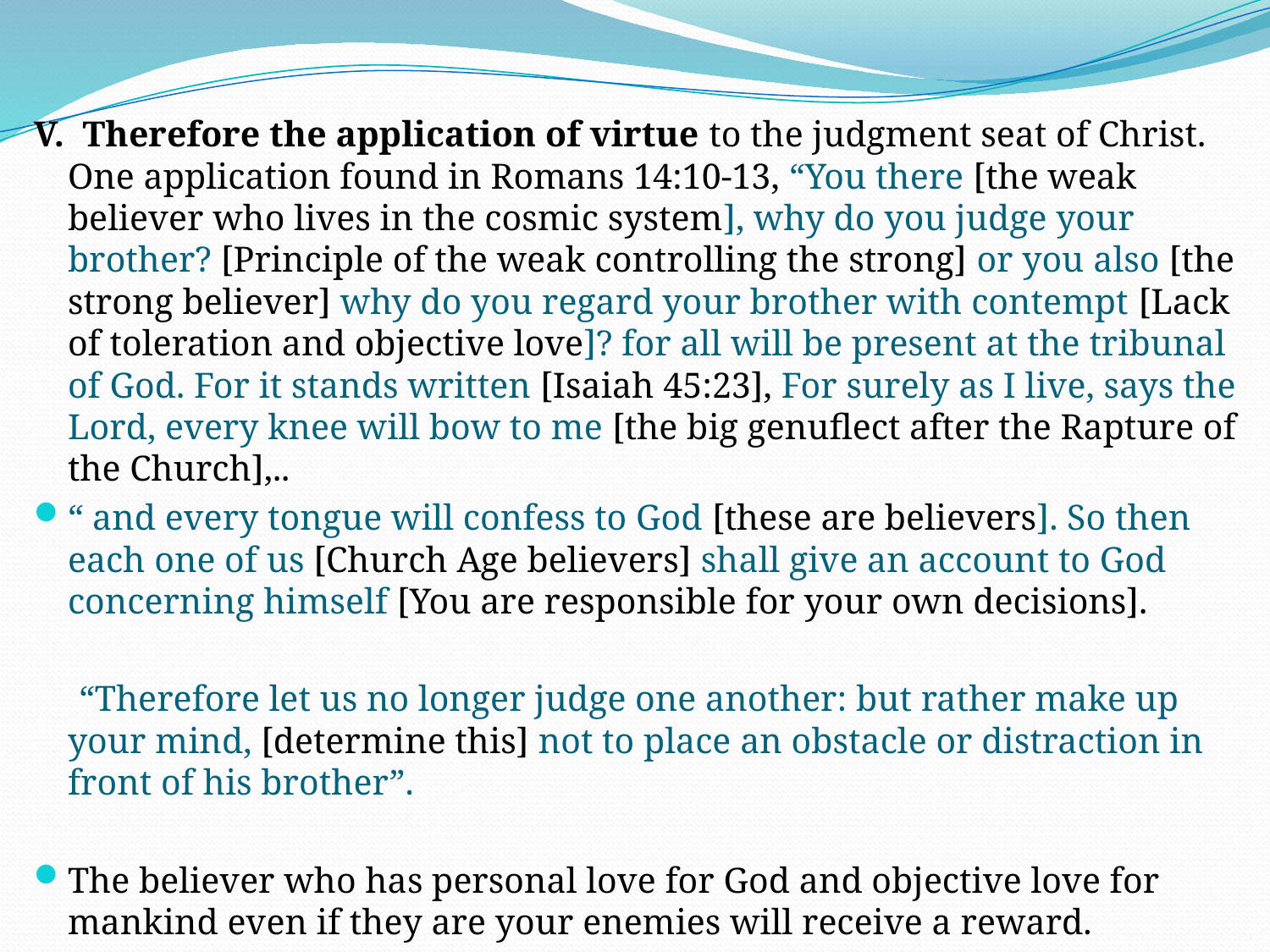

V.  Therefore the application of virtue to the judgment seat of Christ. One application found in Romans 14:10-13, “You there [the weak believer who lives in the cosmic system], why do you judge your brother? [Principle of the weak controlling the strong] or you also [the strong believer] why do you regard your brother with contempt [Lack of toleration and objective love]? for all will be present at the tribunal of God. For it stands written [Isaiah 45:23], For surely as I live, says the Lord, every knee will bow to me [the big genuflect after the Rapture of the Church],..
“ and every tongue will confess to God [these are believers]. So then each one of us [Church Age believers] shall give an account to God concerning himself [You are responsible for your own decisions].

     “Therefore let us no longer judge one another: but rather make up your mind, [determine this] not to place an obstacle or distraction in front of his brother”.

The believer who has personal love for God and objective love for mankind even if they are your enemies will receive a reward.